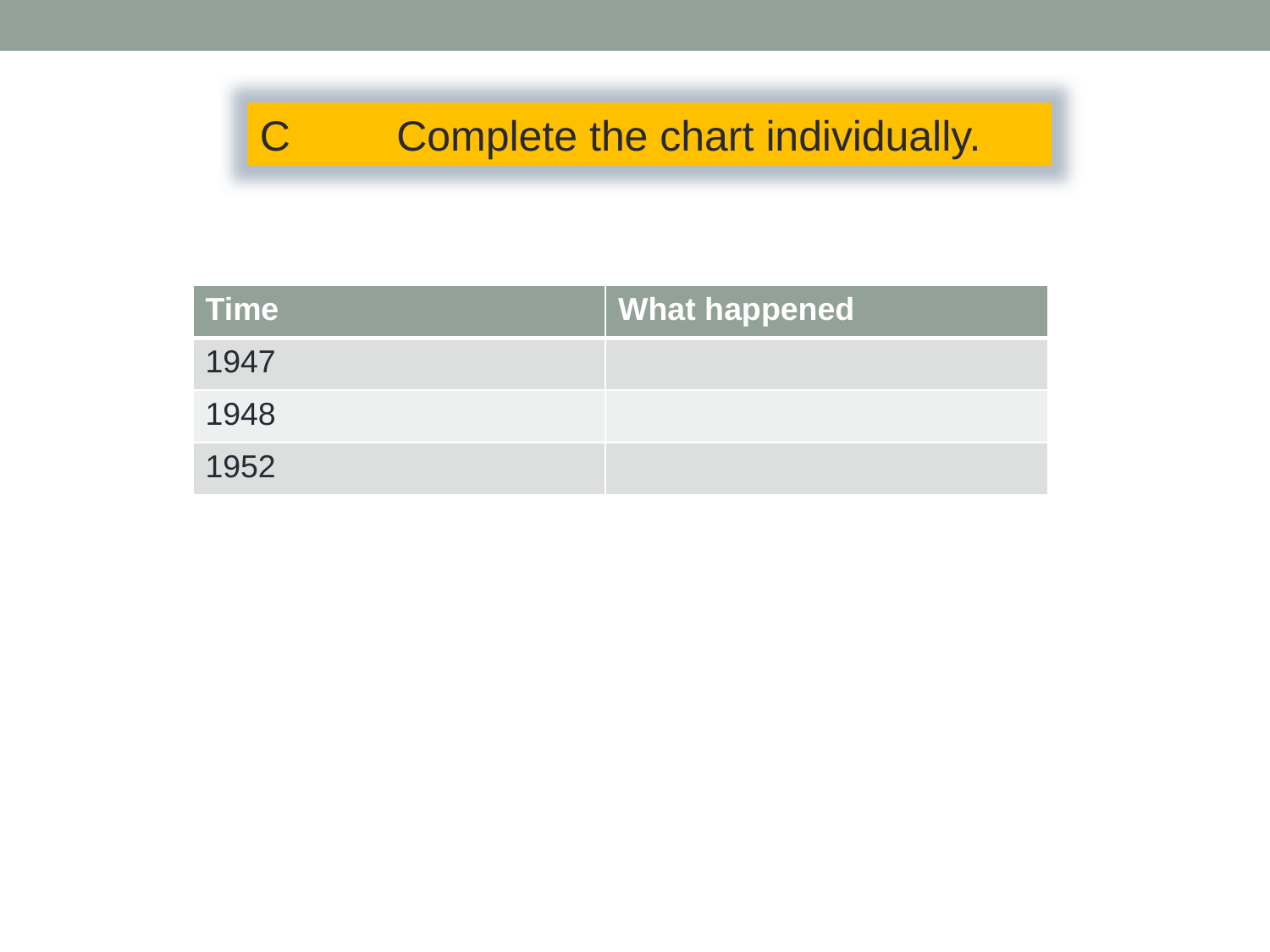

C         Complete the chart individually.
| Time | What happened |
| --- | --- |
| 1947 |  |
| 1948 |  |
| 1952 |  |